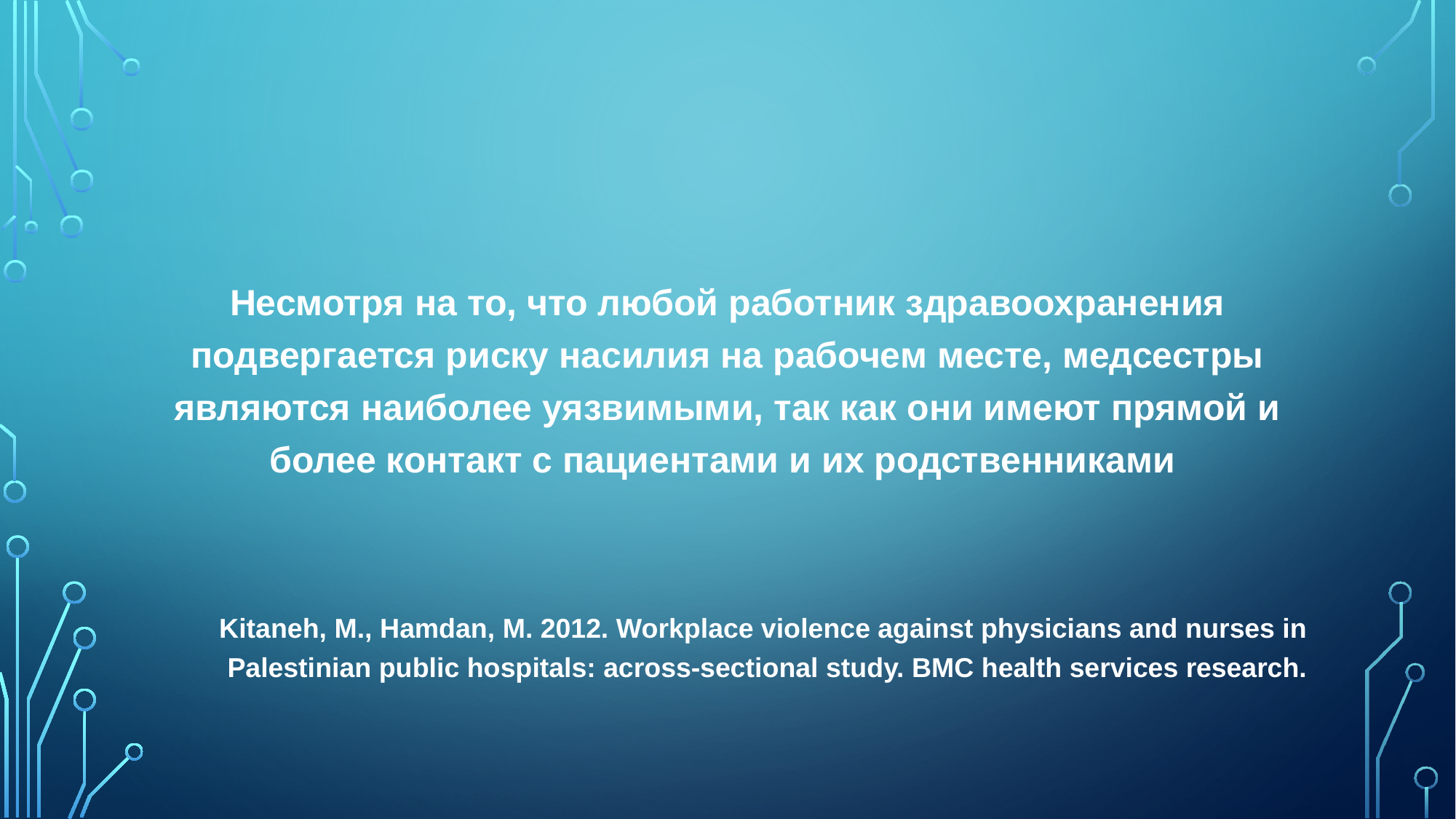

Несмотря на то, что любой работник здравоохранения подвергается риску насилия на рабочем месте, медсестры являются наиболее уязвимыми, так как они имеют прямой и более контакт с пациентами и их родственниками

Kitaneh, M., Hamdan, M. 2012. Workplace violence against physicians and nurses in Palestinian public hospitals: across-sectional study. BMC health services research.